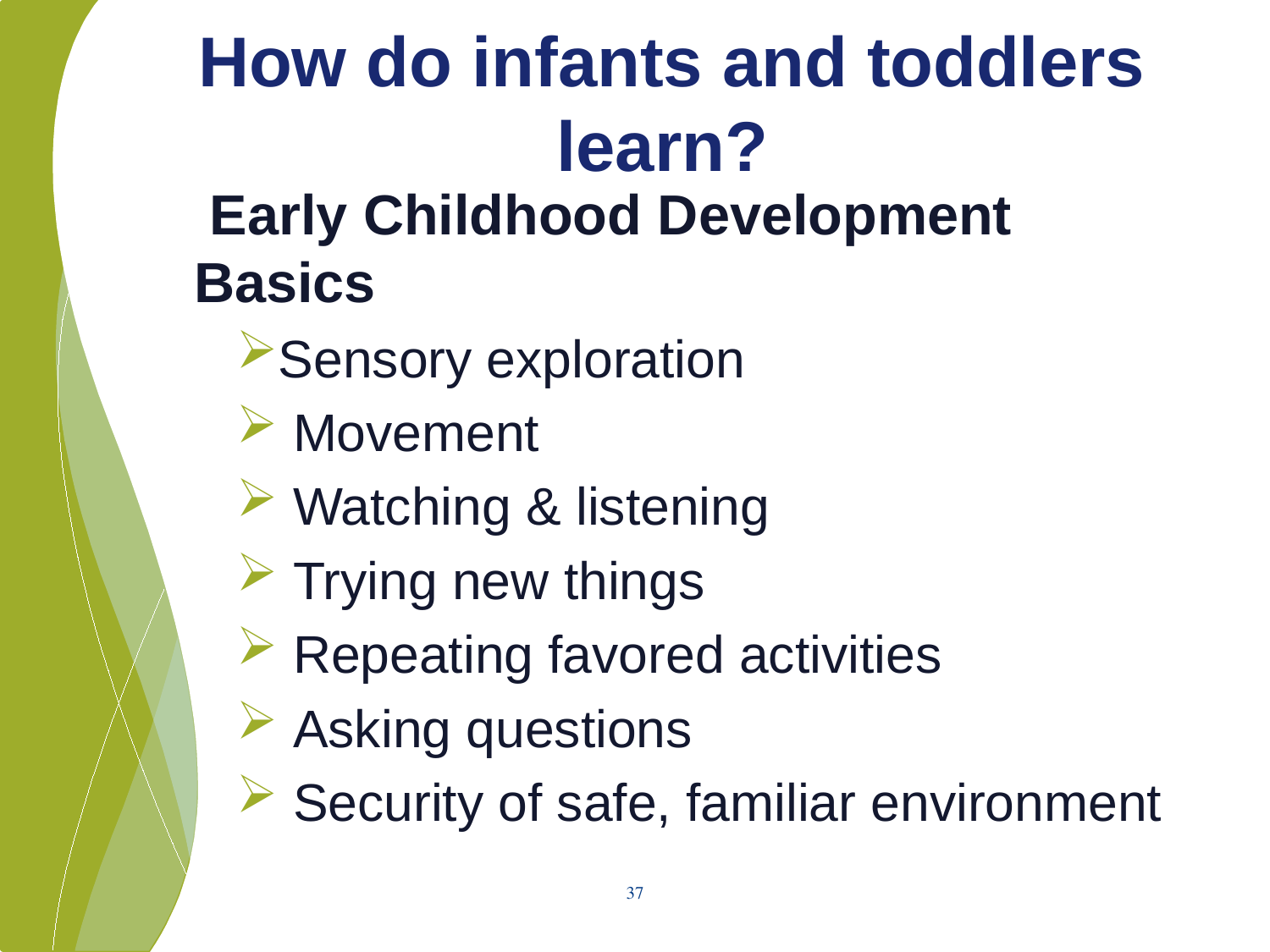

# How do infants and toddlers learn?
 Early Childhood Development  Basics
Sensory exploration
 Movement
 Watching & listening
 Trying new things
 Repeating favored activities
 Asking questions
 Security of safe, familiar environment

37